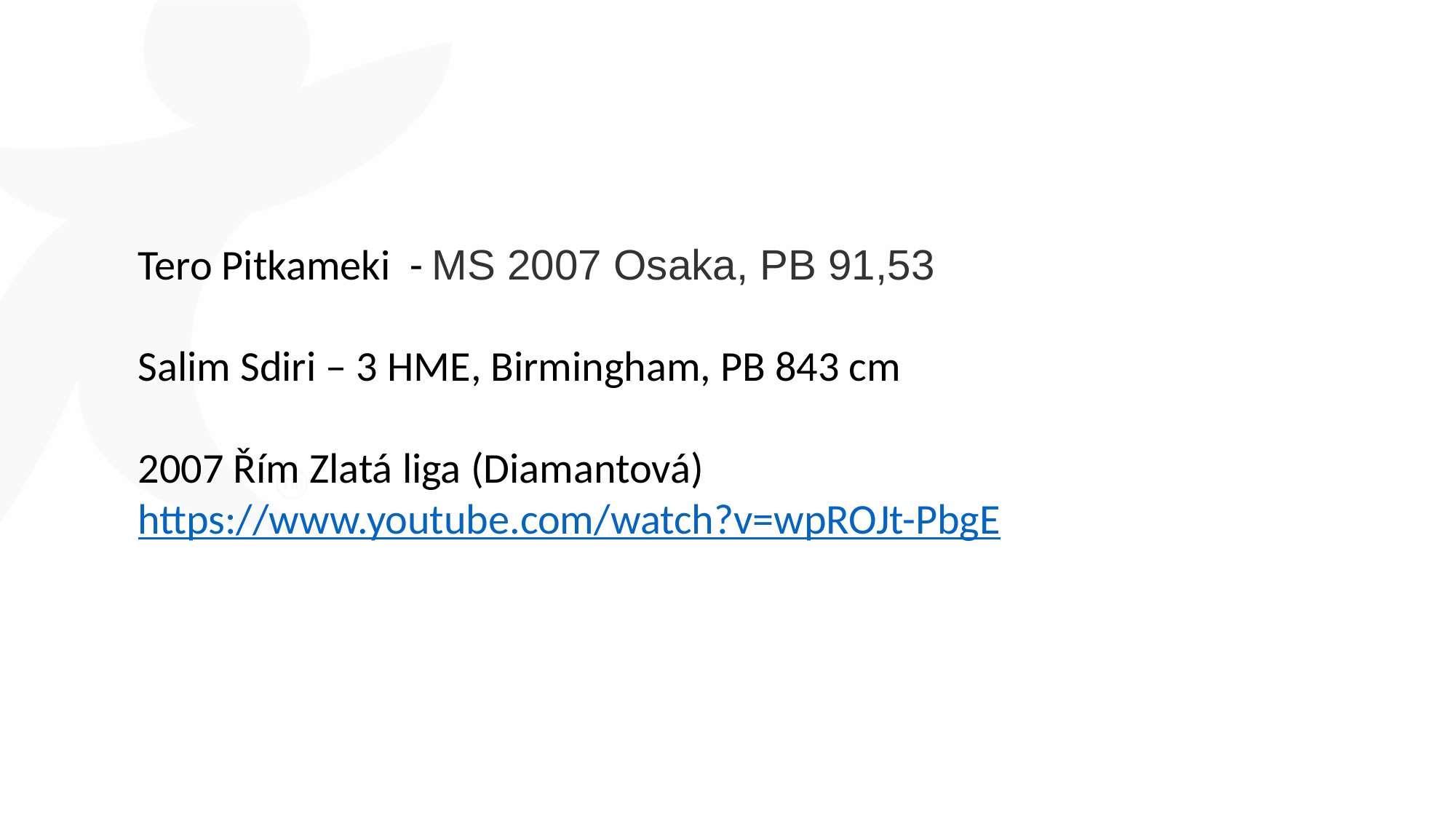

Tero Pitkameki  - MS 2007 Osaka, PB 91,53

Salim Sdiri – 3 HME, Birmingham, PB 843 cm

2007 Řím Zlatá liga (Diamantová) https://www.youtube.com/watch?v=wpROJt-PbgE